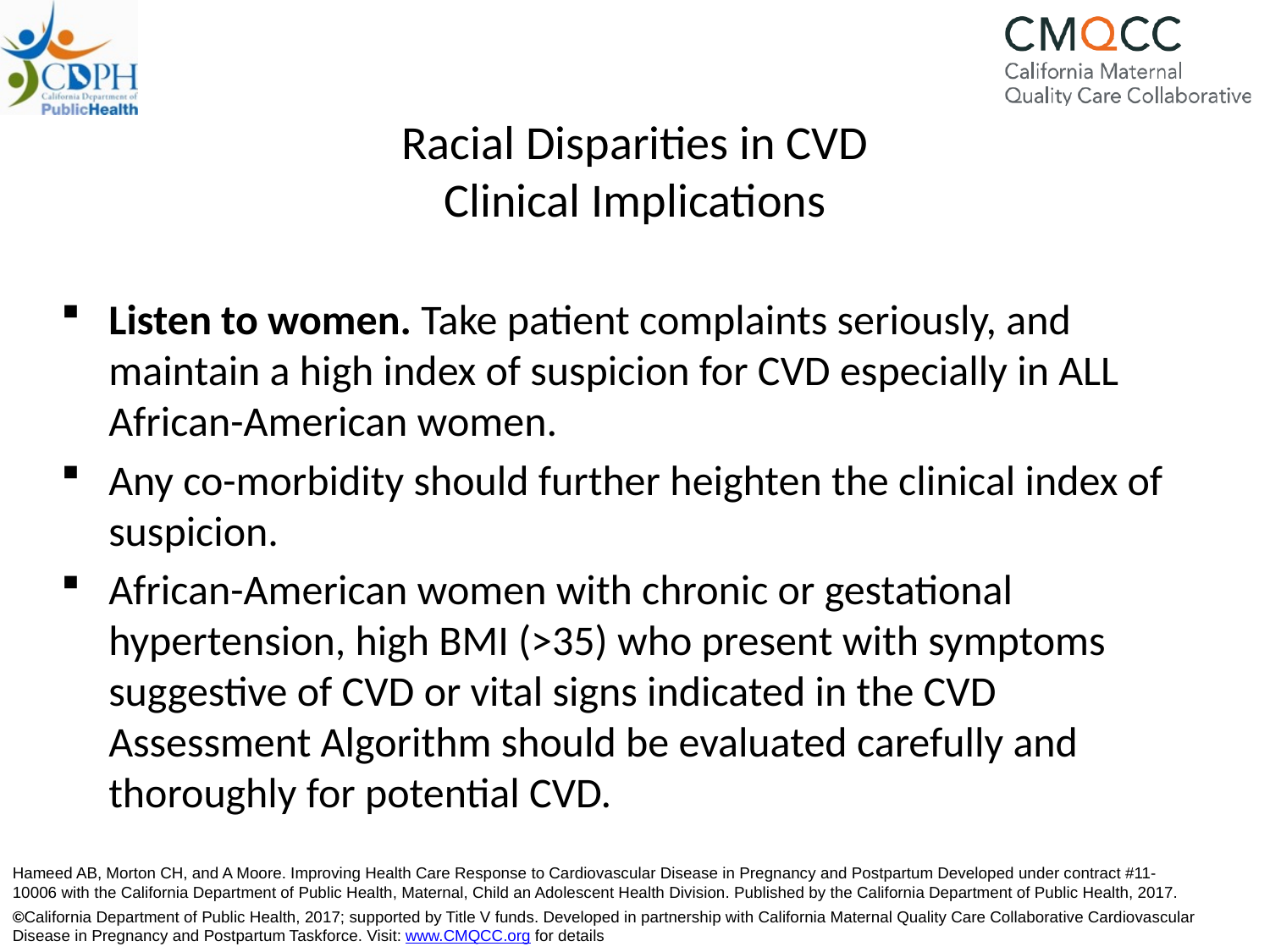

# Racial Disparities in CVD Clinical Implications
Listen to women. Take patient complaints seriously, and maintain a high index of suspicion for CVD especially in ALL African-American women.
Any co-morbidity should further heighten the clinical index of suspicion.
African-American women with chronic or gestational hypertension, high BMI (>35) who present with symptoms suggestive of CVD or vital signs indicated in the CVD Assessment Algorithm should be evaluated carefully and thoroughly for potential CVD.
Hameed AB, Morton CH, and A Moore. Improving Health Care Response to Cardiovascular Disease in Pregnancy and Postpartum Developed under contract #11-10006 with the California Department of Public Health, Maternal, Child an Adolescent Health Division. Published by the California Department of Public Health, 2017.